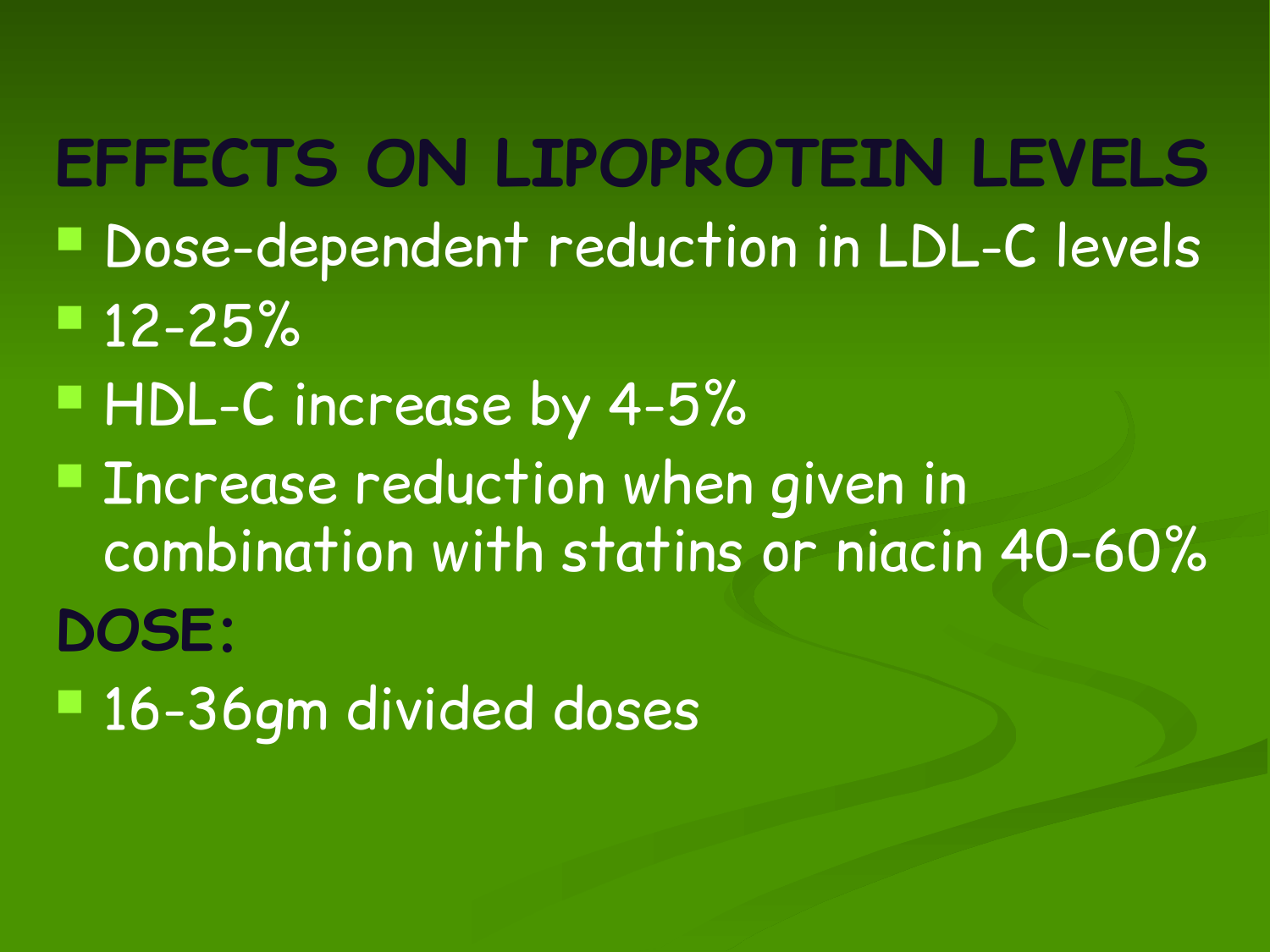

EFFECTS ON LIPOPROTEIN LEVELS
Dose-dependent reduction in LDL-C levels
12-25%
HDL-C increase by 4-5%
Increase reduction when given in combination with statins or niacin 40-60%
DOSE:
16-36gm divided doses